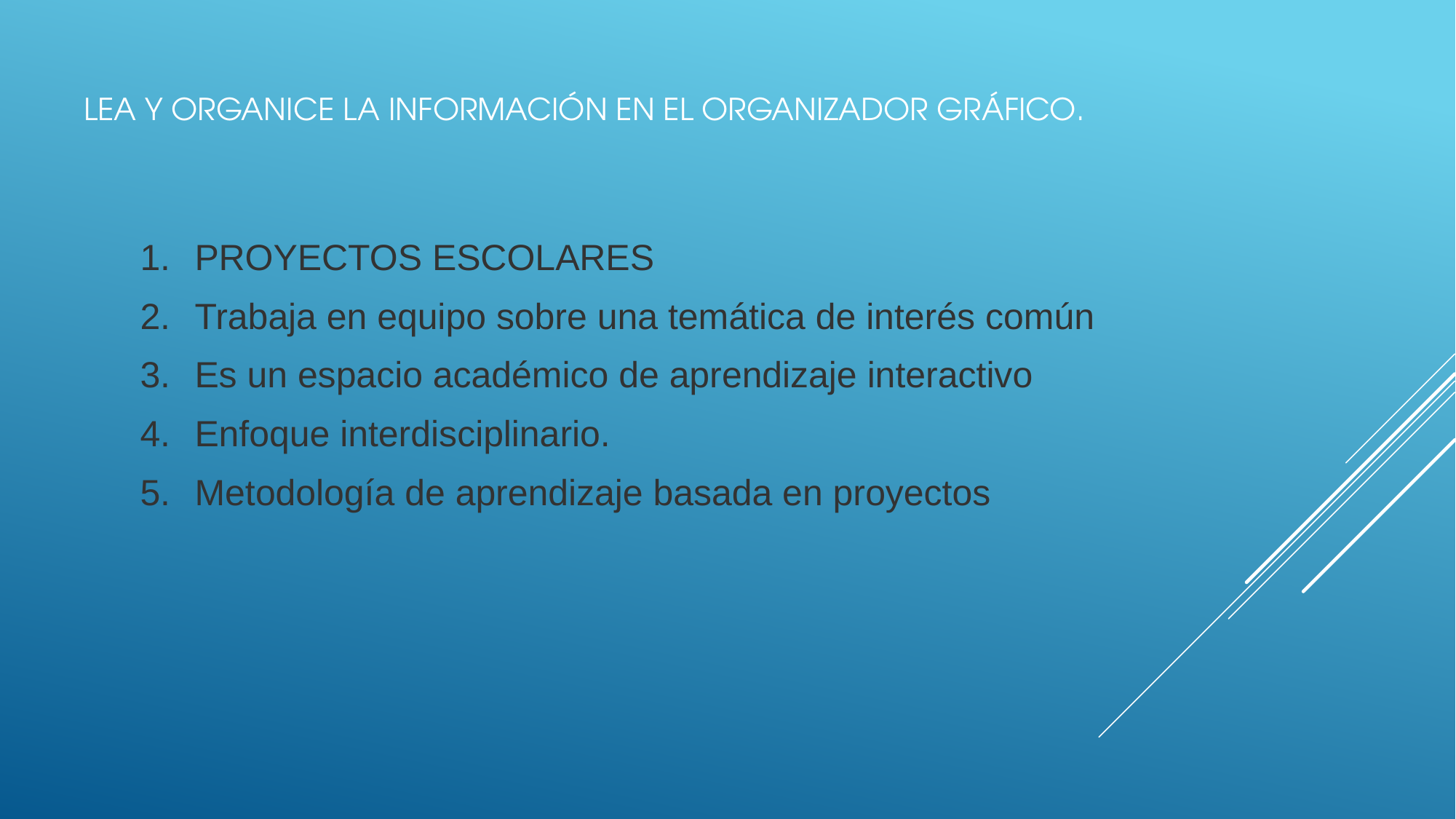

# Lea y organice la información en el organizador gráfico.

PROYECTOS ESCOLARES
Trabaja en equipo sobre una temática de interés común
Es un espacio académico de aprendizaje interactivo
Enfoque interdisciplinario.
Metodología de aprendizaje basada en proyectos